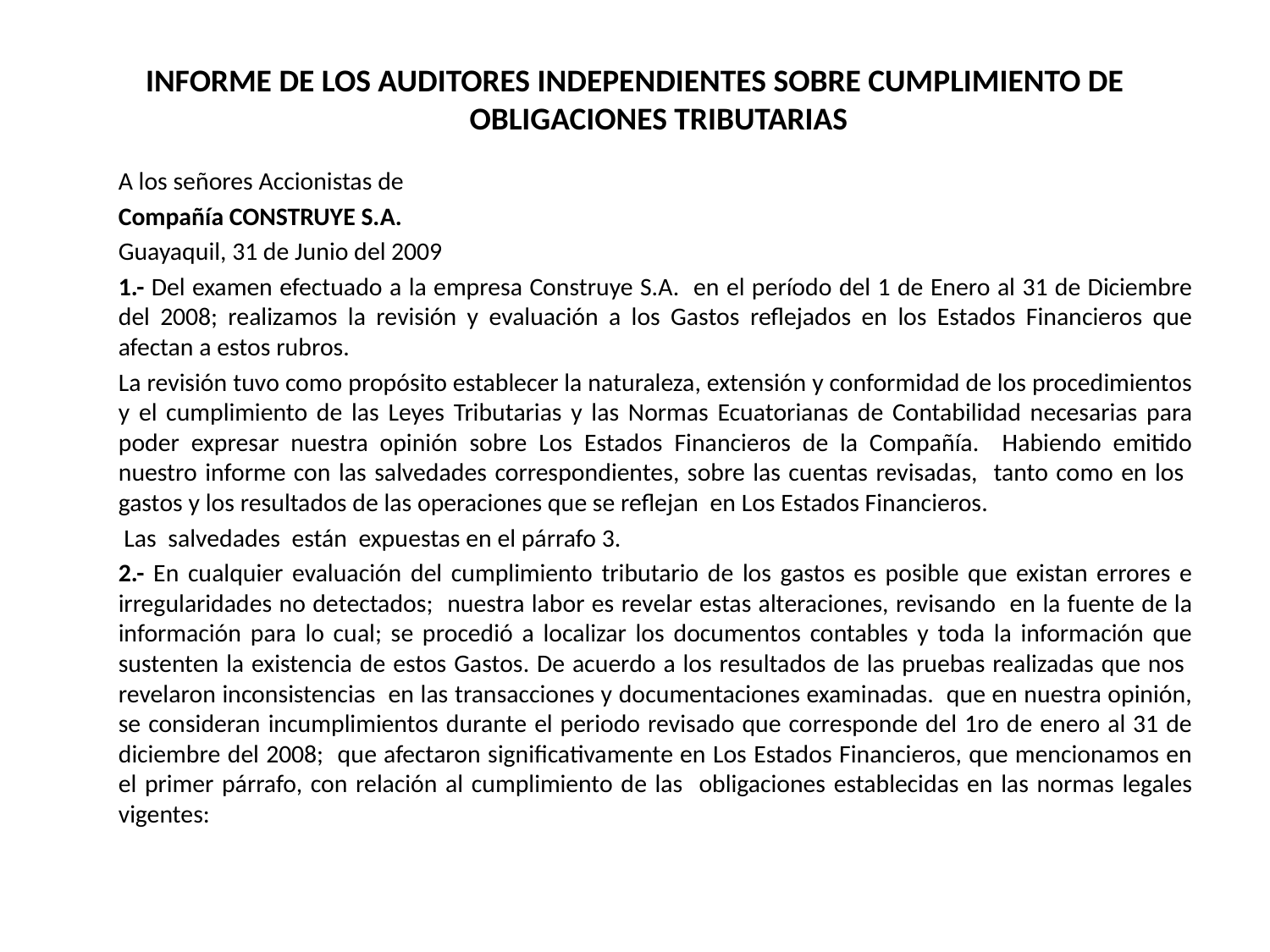

# INFORME DE LOS AUDITORES INDEPENDIENTES SOBRE CUMPLIMIENTO DE OBLIGACIONES TRIBUTARIAS
	A los señores Accionistas de
	Compañía CONSTRUYE S.A.
	Guayaquil, 31 de Junio del 2009
	1.- Del examen efectuado a la empresa Construye S.A.  en el período del 1 de Enero al 31 de Diciembre del 2008; realizamos la revisión y evaluación a los Gastos reflejados en los Estados Financieros que afectan a estos rubros.
	La revisión tuvo como propósito establecer la naturaleza, extensión y conformidad de los procedimientos y el cumplimiento de las Leyes Tributarias y las Normas Ecuatorianas de Contabilidad necesarias para poder expresar nuestra opinión sobre Los Estados Financieros de la Compañía.  Habiendo emitido nuestro informe con las salvedades correspondientes, sobre las cuentas revisadas,  tanto como en los  gastos y los resultados de las operaciones que se reflejan  en Los Estados Financieros.
	 Las  salvedades  están  expuestas en el párrafo 3.
	2.- En cualquier evaluación del cumplimiento tributario de los gastos es posible que existan errores e irregularidades no detectados;  nuestra labor es revelar estas alteraciones, revisando  en la fuente de la información para lo cual; se procedió a localizar los documentos contables y toda la información que sustenten la existencia de estos Gastos. De acuerdo a los resultados de las pruebas realizadas que nos  revelaron inconsistencias  en las transacciones y documentaciones examinadas.  que en nuestra opinión, se consideran incumplimientos durante el periodo revisado que corresponde del 1ro de enero al 31 de diciembre del 2008;  que afectaron significativamente en Los Estados Financieros, que mencionamos en el primer párrafo, con relación al cumplimiento de las  obligaciones establecidas en las normas legales vigentes: